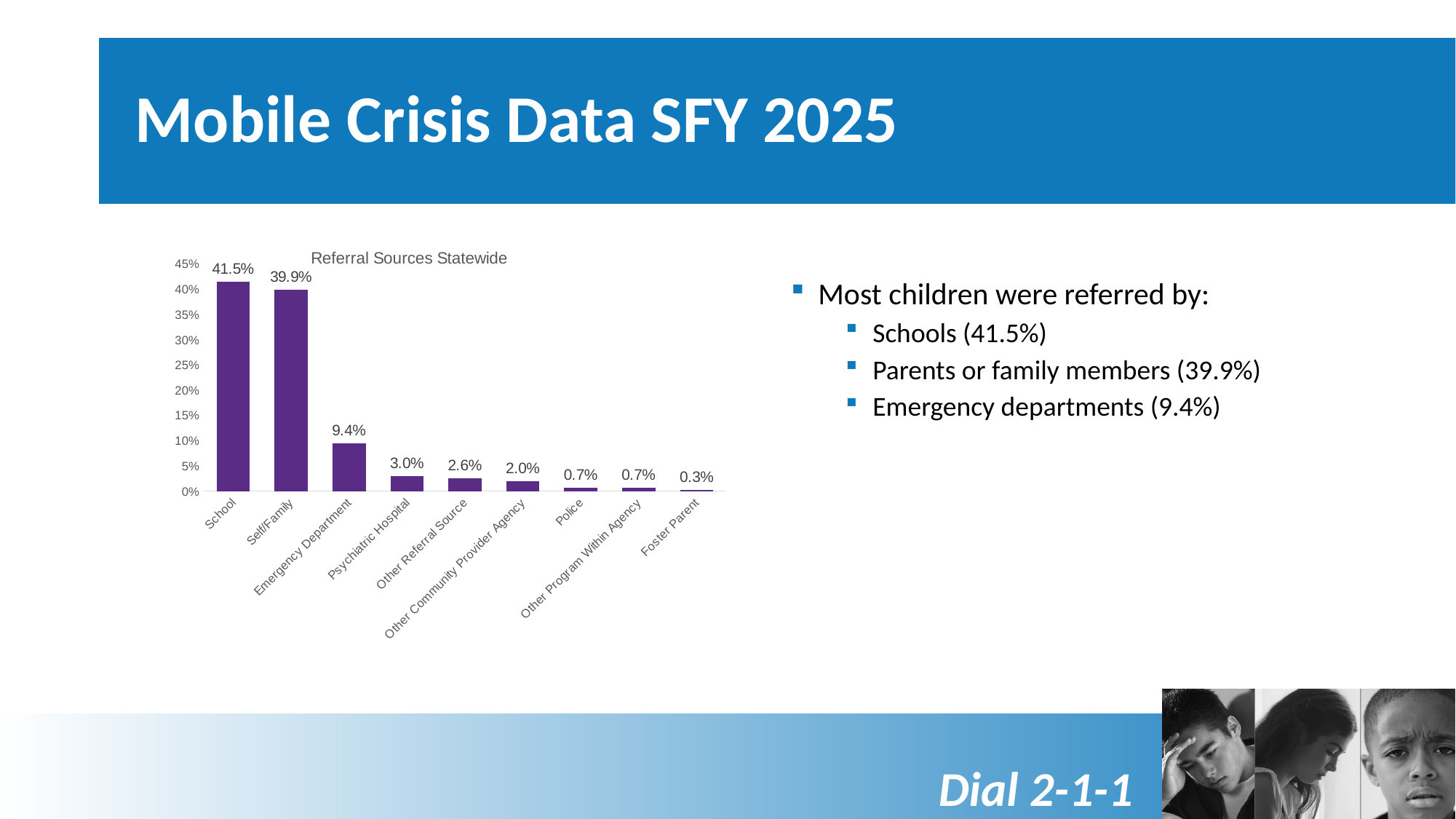

# Mobile Crisis Data SFY 2025

### Chart: Referral Sources Statewide

| Category |  |
|---|---|
| School | 0.415 |
| Self/Family | 0.399 |
| Emergency Department | 0.094 |
| Psychiatric Hospital | 0.03 |
| Other Referral Source | 0.026 |
| Other Community Provider Agency | 0.02 |
| Police | 0.007 |
| Other Program Within Agency | 0.007 |
| Foster Parent | 0.003 |
Most children were referred by:
Schools (41.5%)
Parents or family members (39.9%)
Emergency departments (9.4%)